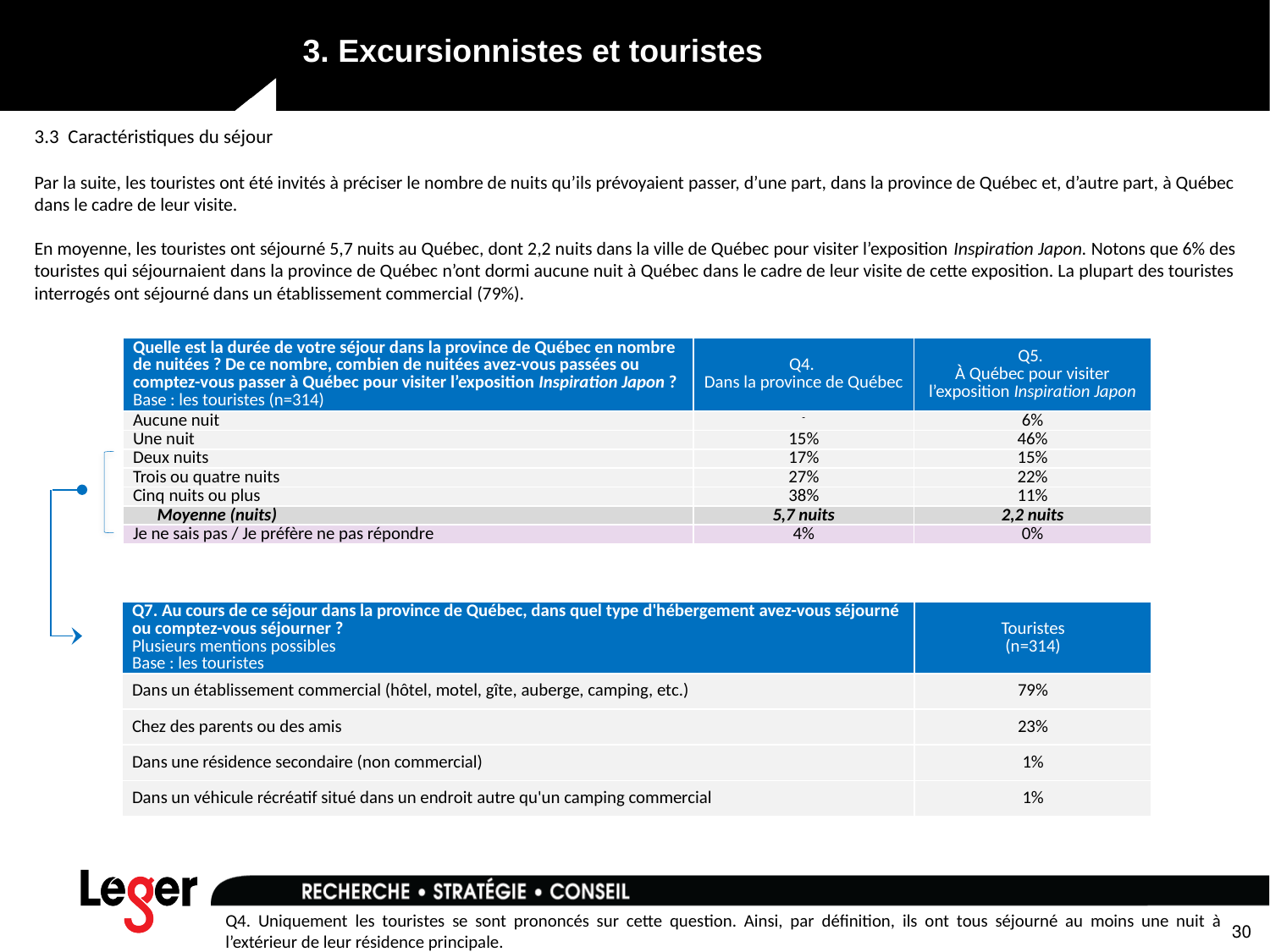

# 3. Excursionnistes et touristes
3.3  Caractéristiques du séjour

Par la suite, les touristes ont été invités à préciser le nombre de nuits qu’ils prévoyaient passer, d’une part, dans la province de Québec et, d’autre part, à Québec dans le cadre de leur visite.

En moyenne, les touristes ont séjourné 5,7 nuits au Québec, dont 2,2 nuits dans la ville de Québec pour visiter l’exposition Inspiration Japon. Notons que 6% des touristes qui séjournaient dans la province de Québec n’ont dormi aucune nuit à Québec dans le cadre de leur visite de cette exposition. La plupart des touristes interrogés ont séjourné dans un établissement commercial (79%).
| Quelle est la durée de votre séjour dans la province de Québec en nombre de nuitées ? De ce nombre, combien de nuitées avez-vous passées ou comptez-vous passer à Québec pour visiter l’exposition Inspiration Japon ? Base : les touristes (n=314) | Q4. Dans la province de Québec | Q5. À Québec pour visiter l’exposition Inspiration Japon |
| --- | --- | --- |
| Aucune nuit | - | 6% |
| Une nuit | 15% | 46% |
| Deux nuits | 17% | 15% |
| Trois ou quatre nuits | 27% | 22% |
| Cinq nuits ou plus | 38% | 11% |
| Moyenne (nuits) | 5,7 nuits | 2,2 nuits |
| Je ne sais pas / Je préfère ne pas répondre | 4% | 0% |

| Q7. Au cours de ce séjour dans la province de Québec, dans quel type d'hébergement avez-vous séjourné ou comptez-vous séjourner ? Plusieurs mentions possibles Base : les touristes | Touristes (n=314) |
| --- | --- |
| Dans un établissement commercial (hôtel, motel, gîte, auberge, camping, etc.) | 79% |
| Chez des parents ou des amis | 23% |
| Dans une résidence secondaire (non commercial) | 1% |
| Dans un véhicule récréatif situé dans un endroit autre qu'un camping commercial | 1% |
30
Q4. Uniquement les touristes se sont prononcés sur cette question. Ainsi, par définition, ils ont tous séjourné au moins une nuit à l’extérieur de leur résidence principale.